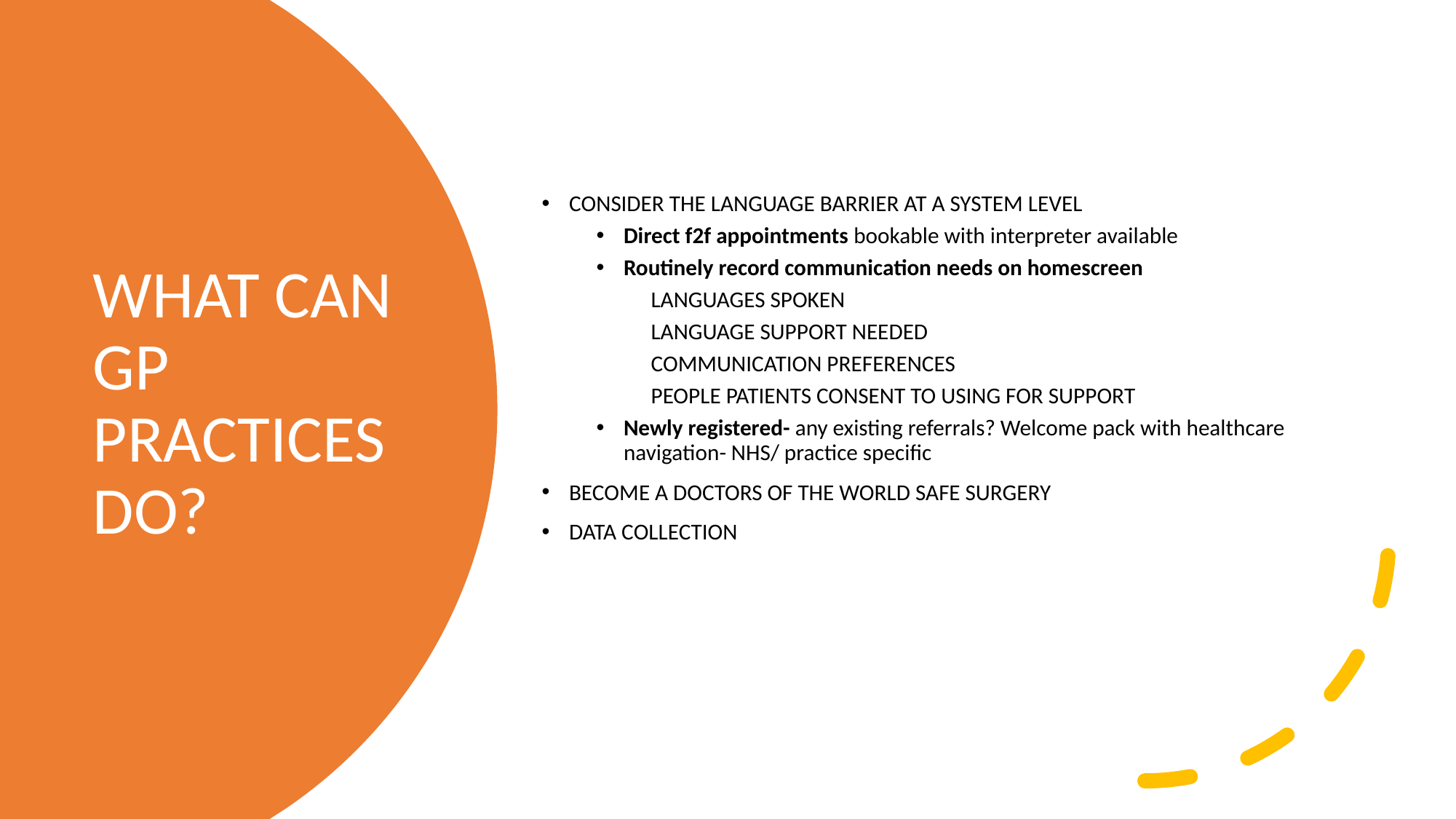

CONSIDER THE LANGUAGE BARRIER AT A SYSTEM LEVEL
Direct f2f appointments bookable with interpreter available
Routinely record communication needs on homescreen
LANGUAGES SPOKEN
LANGUAGE SUPPORT NEEDED
COMMUNICATION PREFERENCES
PEOPLE PATIENTS CONSENT TO USING FOR SUPPORT
Newly registered- any existing referrals? Welcome pack with healthcare navigation- NHS/ practice specific
BECOME A DOCTORS OF THE WORLD SAFE SURGERY
DATA COLLECTION

# WHAT CAN GP PRACTICES DO?